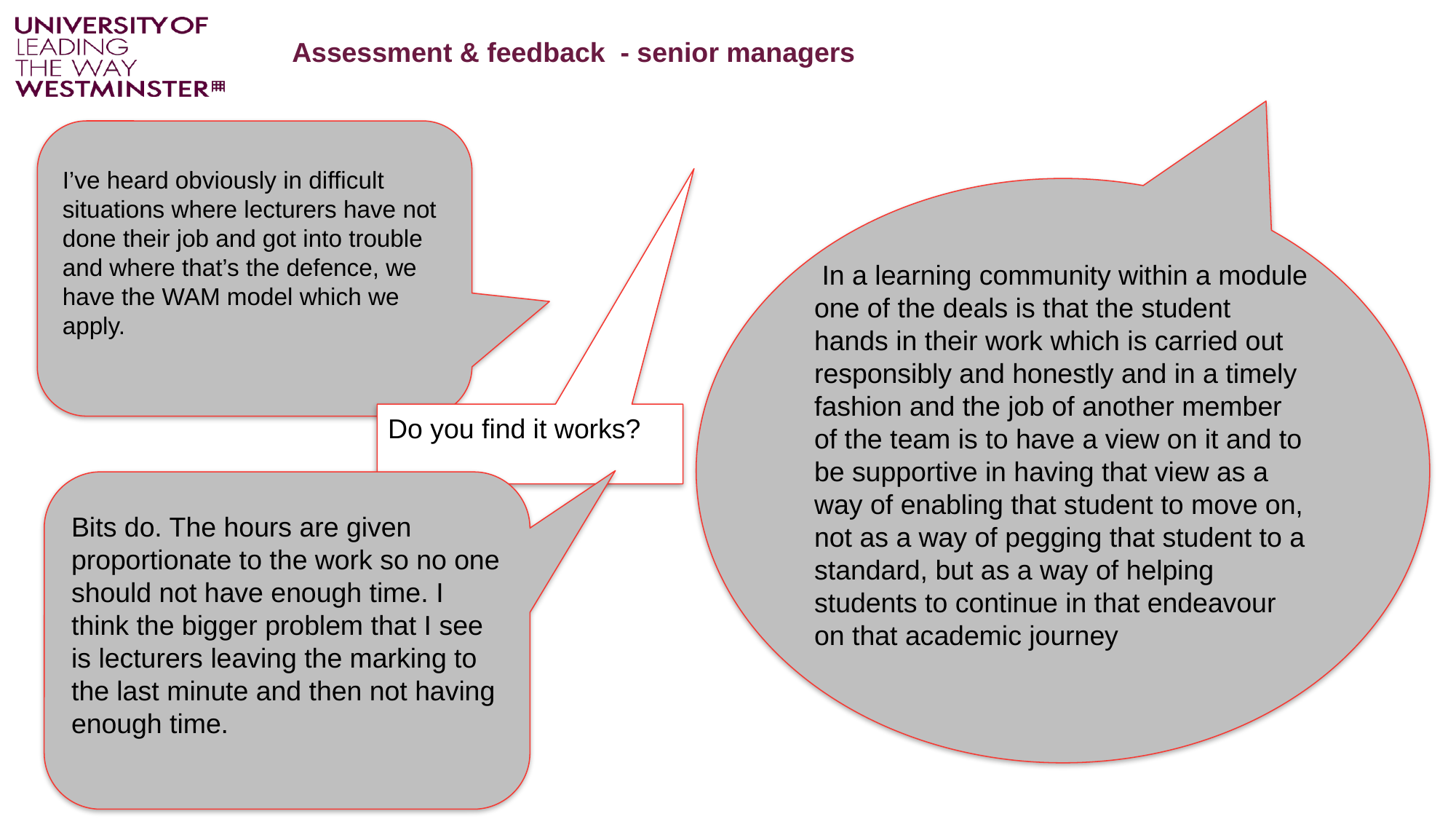

Assessment & feedback  - senior managers

I’ve heard obviously in difficult situations where lecturers have not done their job and got into trouble and where that’s the defence, we have the WAM model which we apply.

 In a learning community within a module one of the deals is that the student hands in their work which is carried out responsibly and honestly and in a timely fashion and the job of another member of the team is to have a view on it and to be supportive in having that view as a way of enabling that student to move on, not as a way of pegging that student to a standard, but as a way of helping students to continue in that endeavour on that academic journey

Do you find it works?

Bits do. The hours are given proportionate to the work so no one should not have enough time. I think the bigger problem that I see is lecturers leaving the marking to the last minute and then not having enough time.